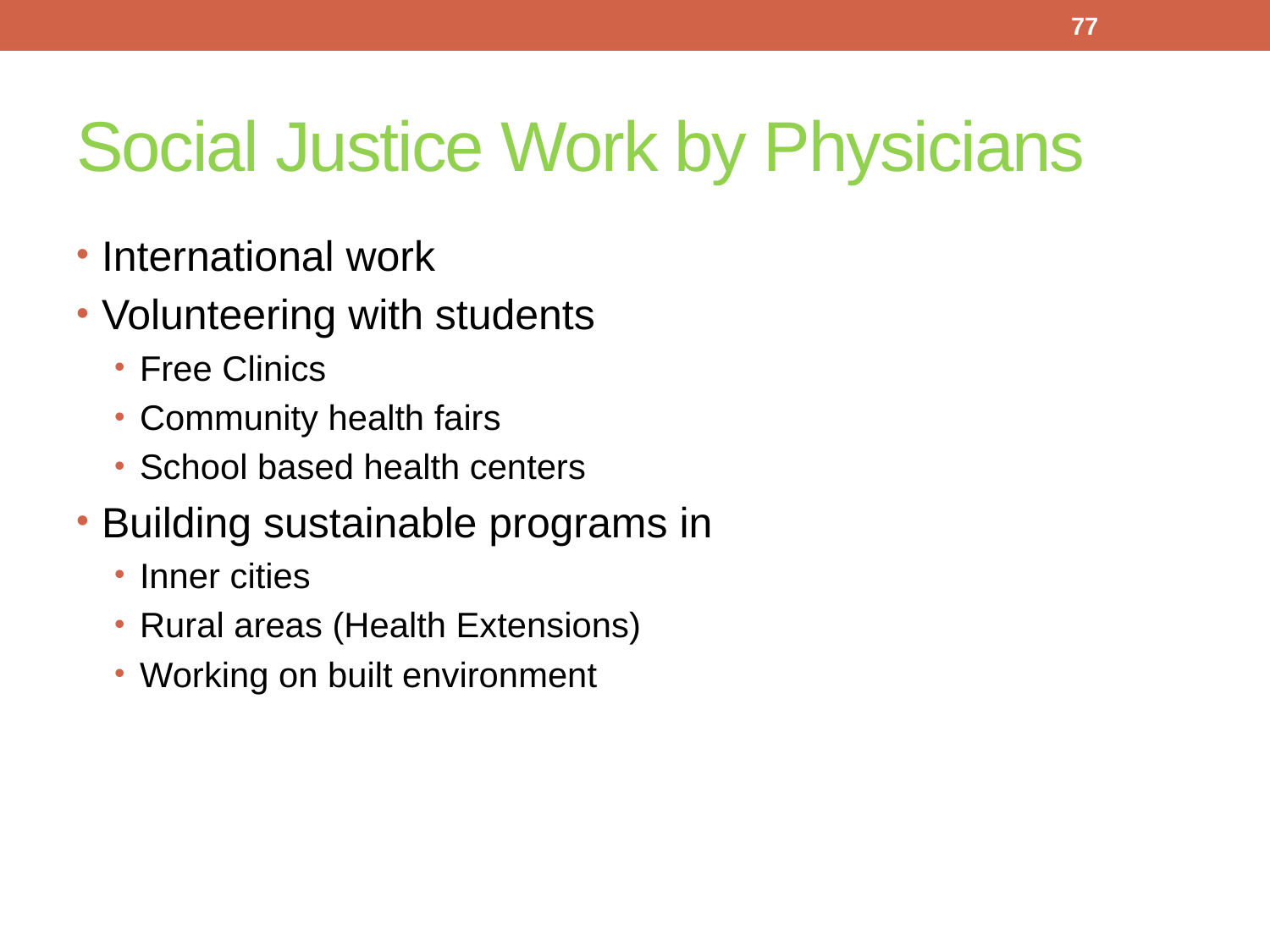

77
# Social Justice Work by Physicians
International work
Volunteering with students
Free Clinics
Community health fairs
School based health centers
Building sustainable programs in
Inner cities
Rural areas (Health Extensions)
Working on built environment